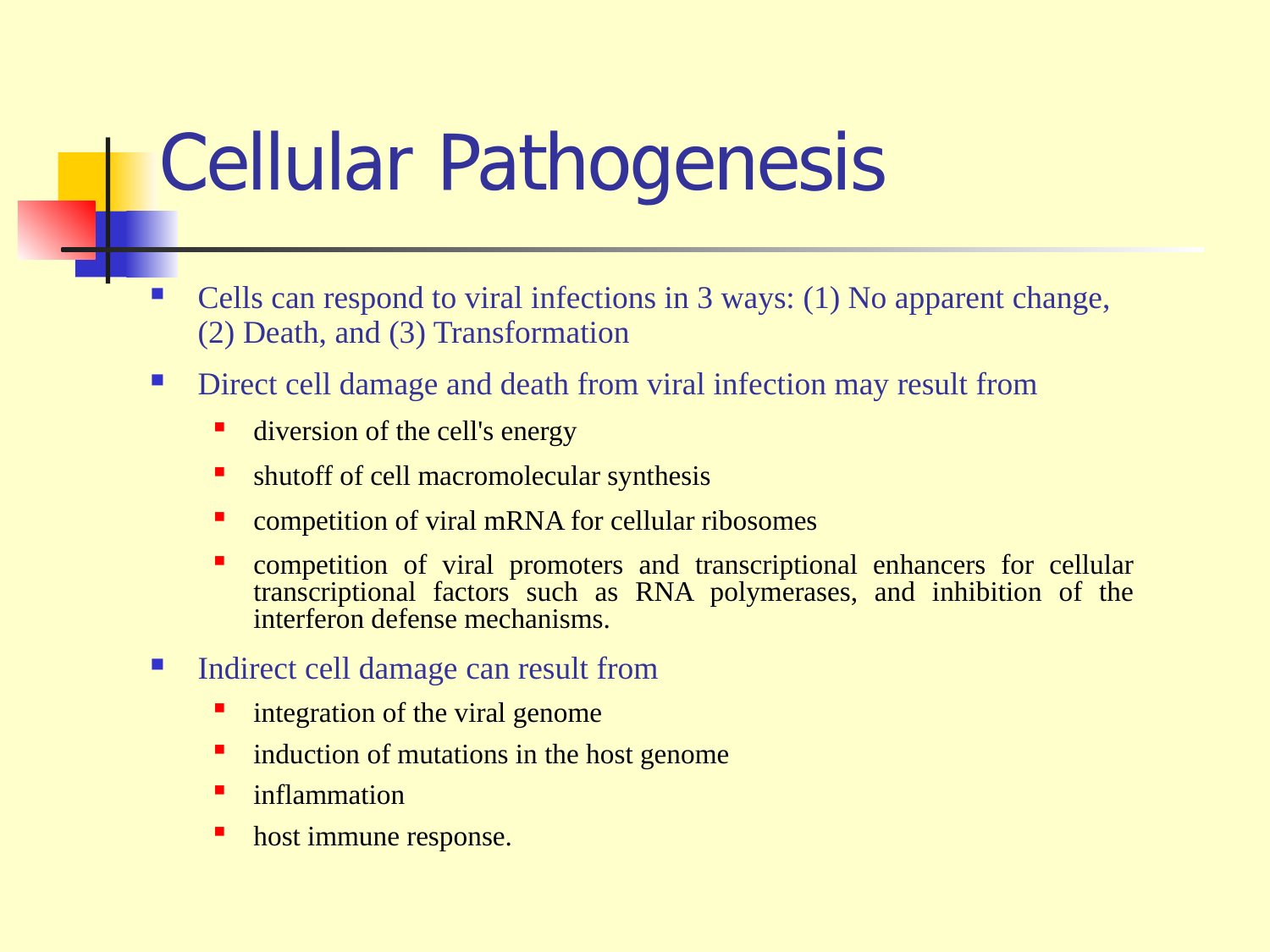

# Cellular Pathogenesis
Cells can respond to viral infections in 3 ways: (1) No apparent change, (2) Death, and (3) Transformation
Direct cell damage and death from viral infection may result from
diversion of the cell's energy
shutoff of cell macromolecular synthesis
competition of viral mRNA for cellular ribosomes
competition of viral promoters and transcriptional enhancers for cellular transcriptional factors such as RNA polymerases, and inhibition of the interferon defense mechanisms.
Indirect cell damage can result from
integration of the viral genome
induction of mutations in the host genome
inflammation
host immune response.